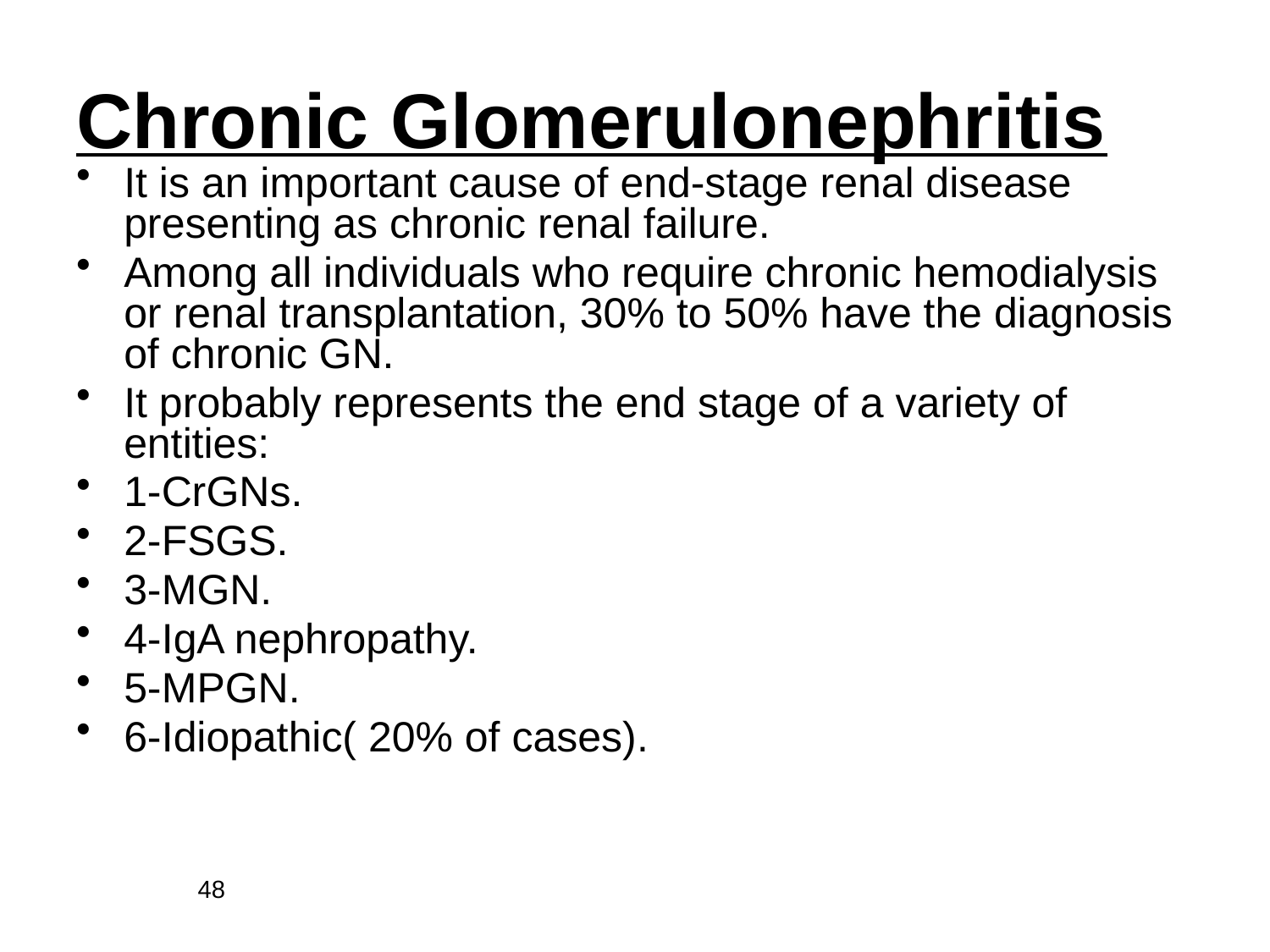

# Chronic Glomerulonephritis
It is an important cause of end-stage renal disease presenting as chronic renal failure.
Among all individuals who require chronic hemodialysis or renal transplantation, 30% to 50% have the diagnosis of chronic GN.
It probably represents the end stage of a variety of entities:
1-CrGNs.
2-FSGS.
3-MGN.
4-IgA nephropathy.
5-MPGN.
6-Idiopathic( 20% of cases).
48